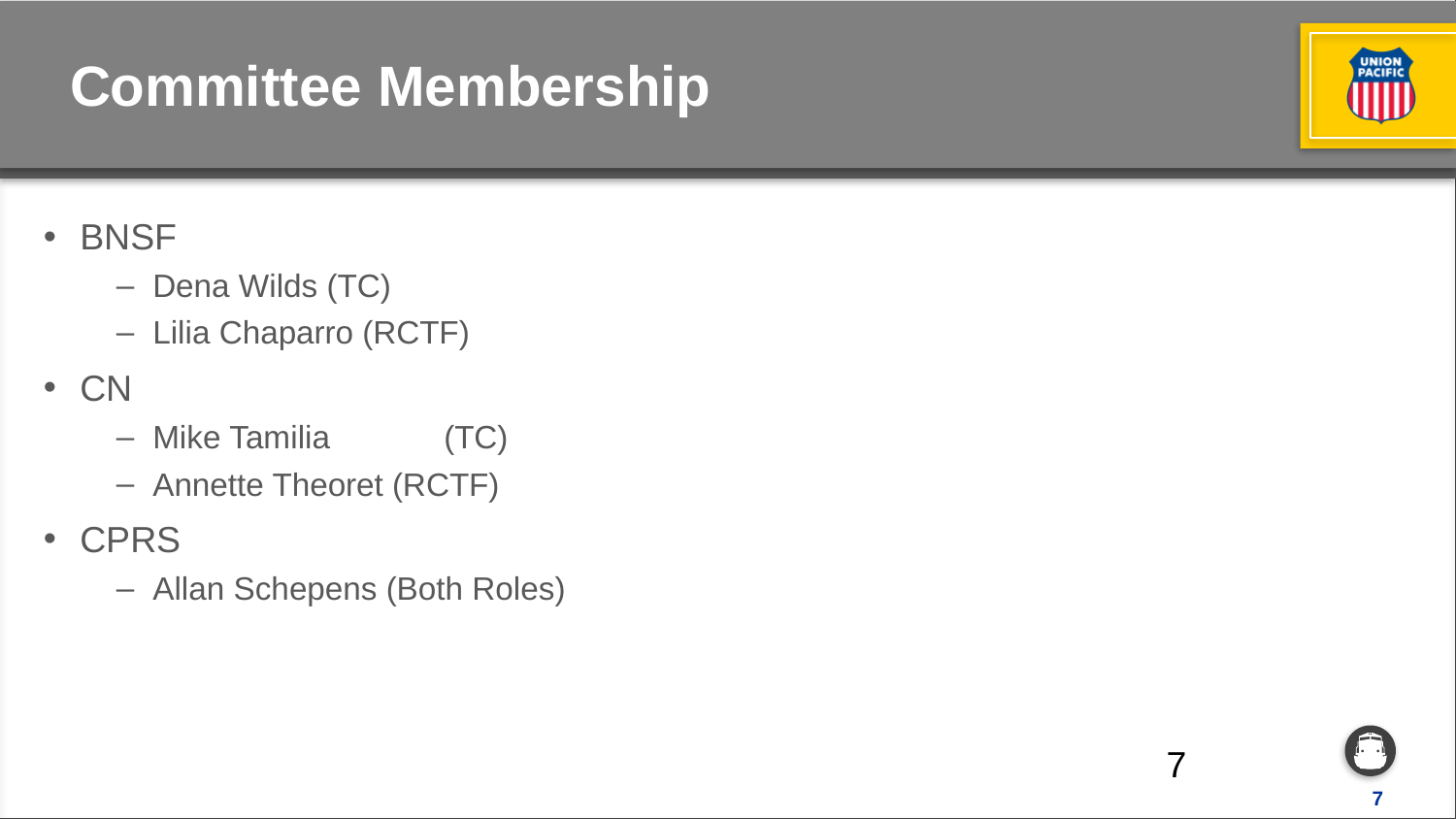

# Committee Membership
BNSF
Dena Wilds (TC)
Lilia Chaparro (RCTF)
CN
Mike Tamilia	(TC)
Annette Theoret (RCTF)
CPRS
Allan Schepens (Both Roles)

7